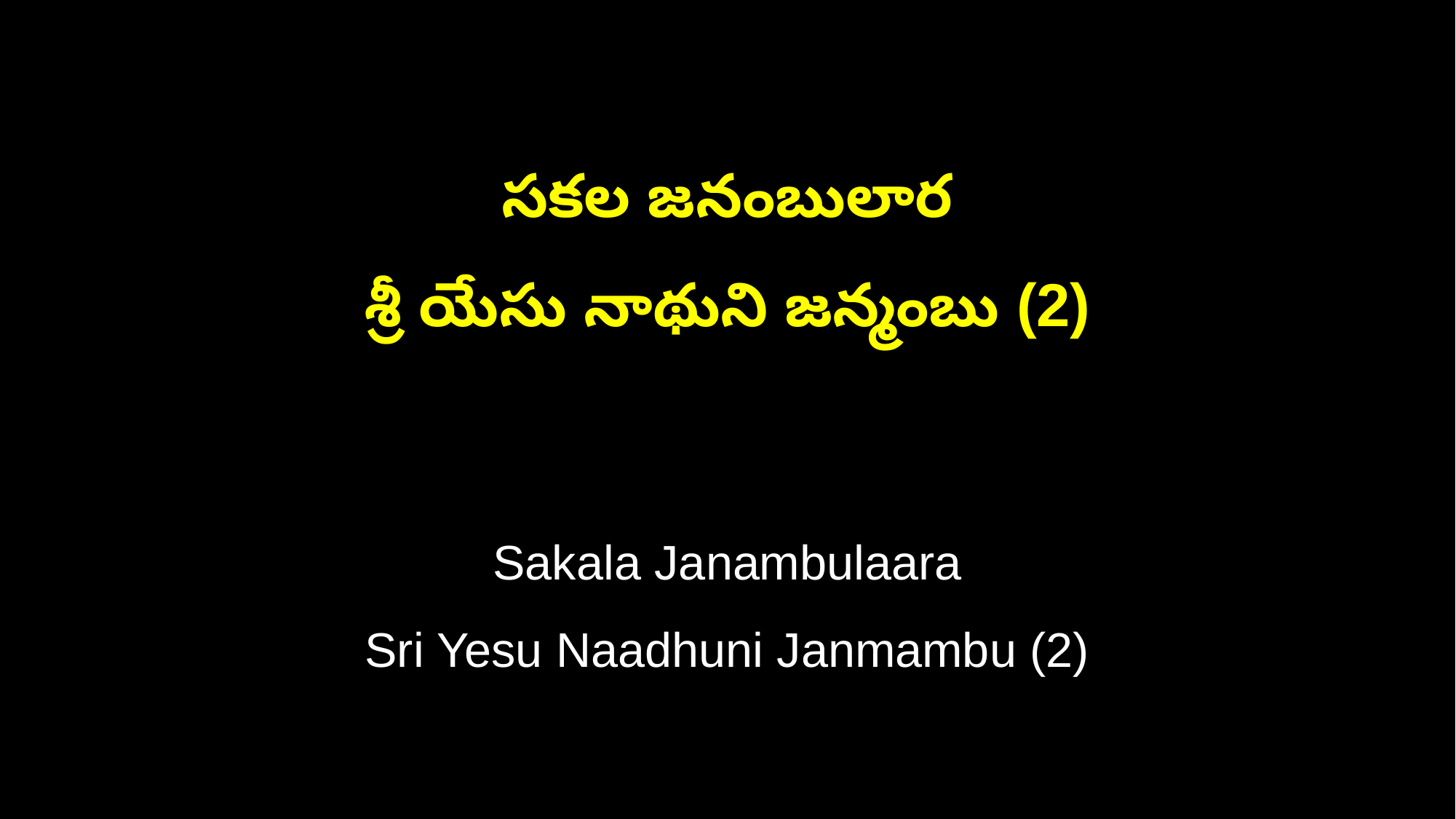

సకల జనంబులార
శ్రీ యేసు నాథుని జన్మంబు (2)
Sakala Janambulaara
Sri Yesu Naadhuni Janmambu (2)